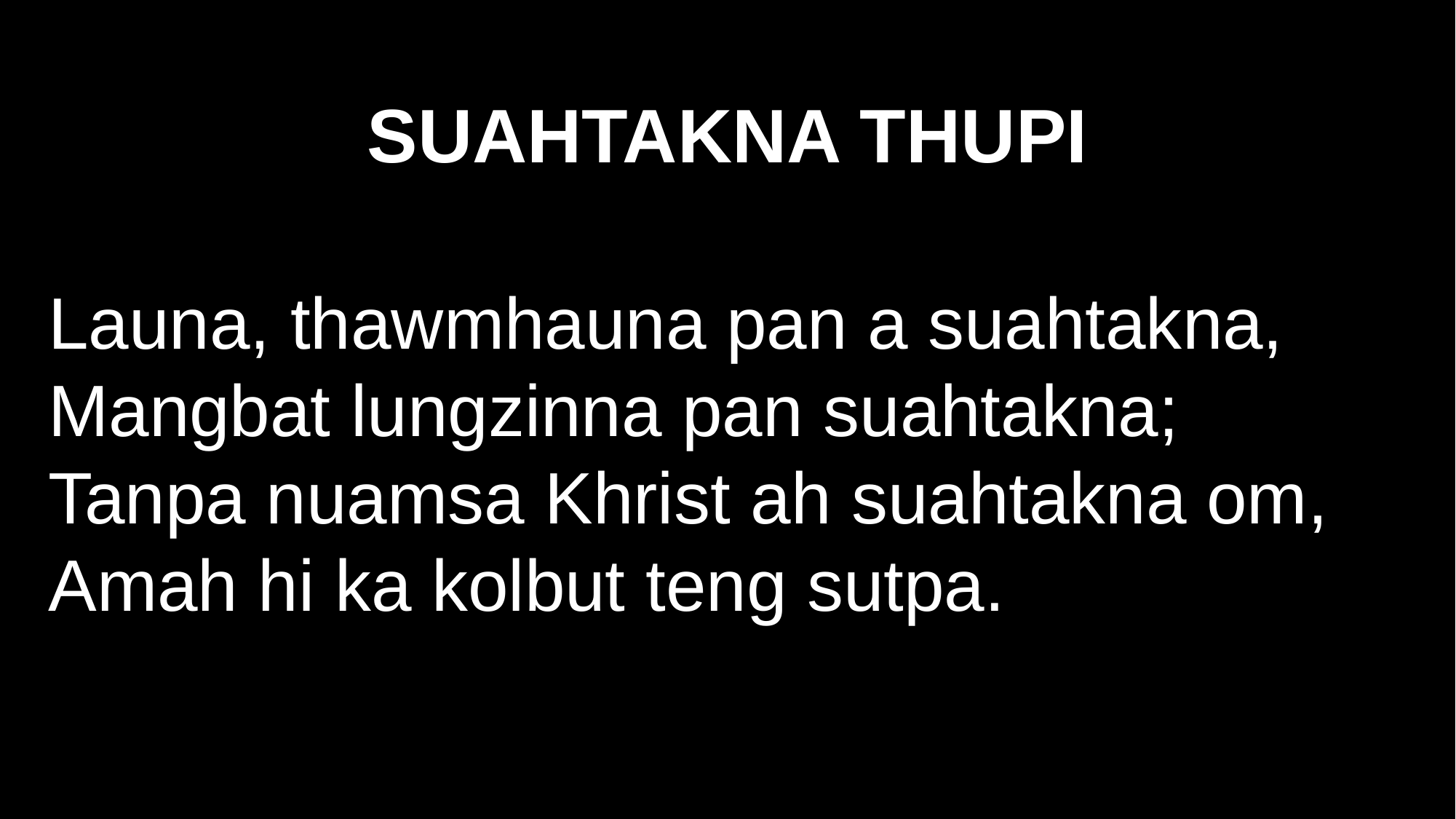

# SUAHTAKNA THUPI
Launa, thawmhauna pan a suahtakna,
Mangbat lungzinna pan suahtakna;
Tanpa nuamsa Khrist ah suahtakna om,
Amah hi ka kolbut teng sutpa.